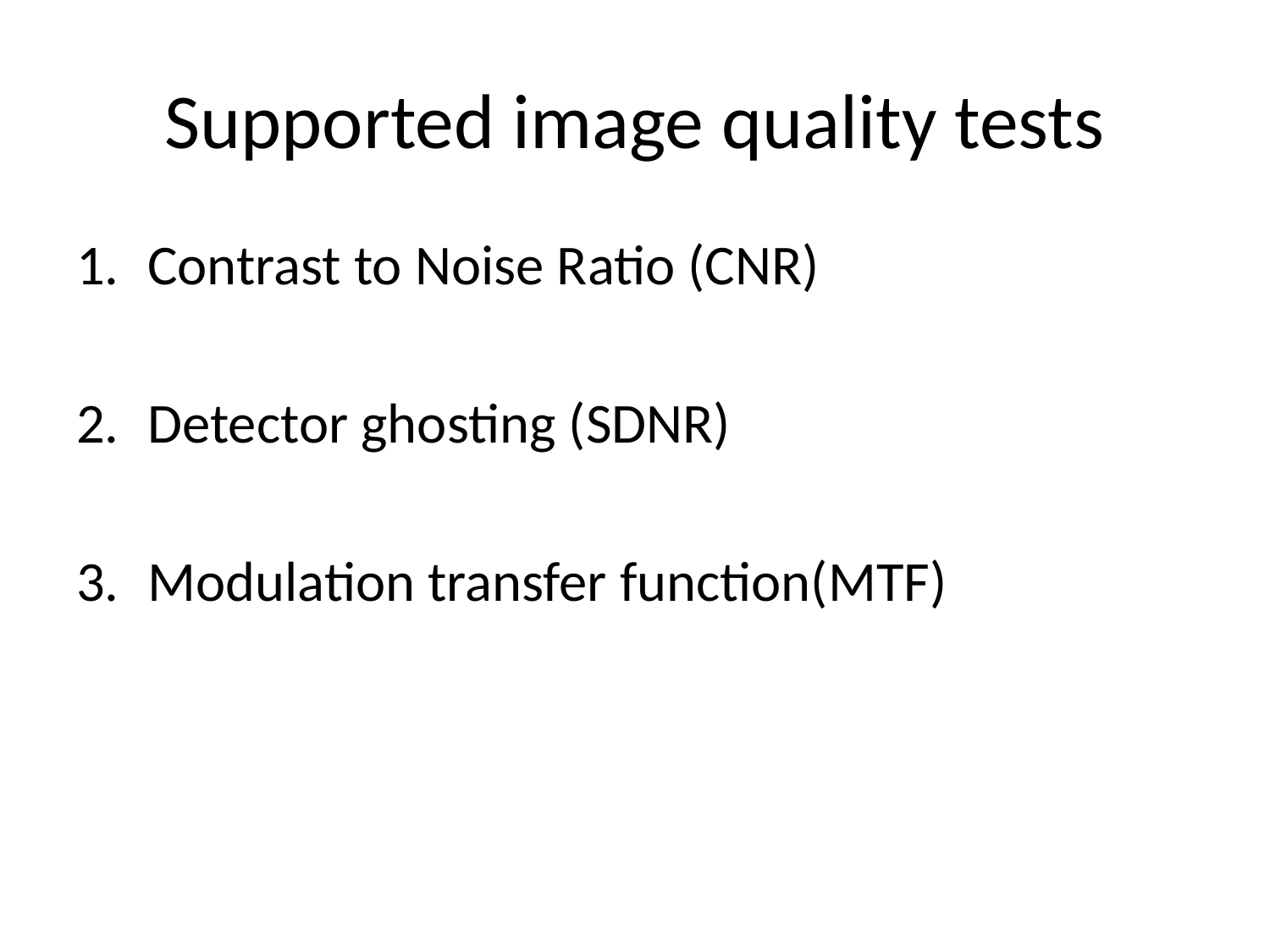

# Supported image quality tests
Contrast to Noise Ratio (CNR)

Detector ghosting (SDNR)

Modulation transfer function(MTF)